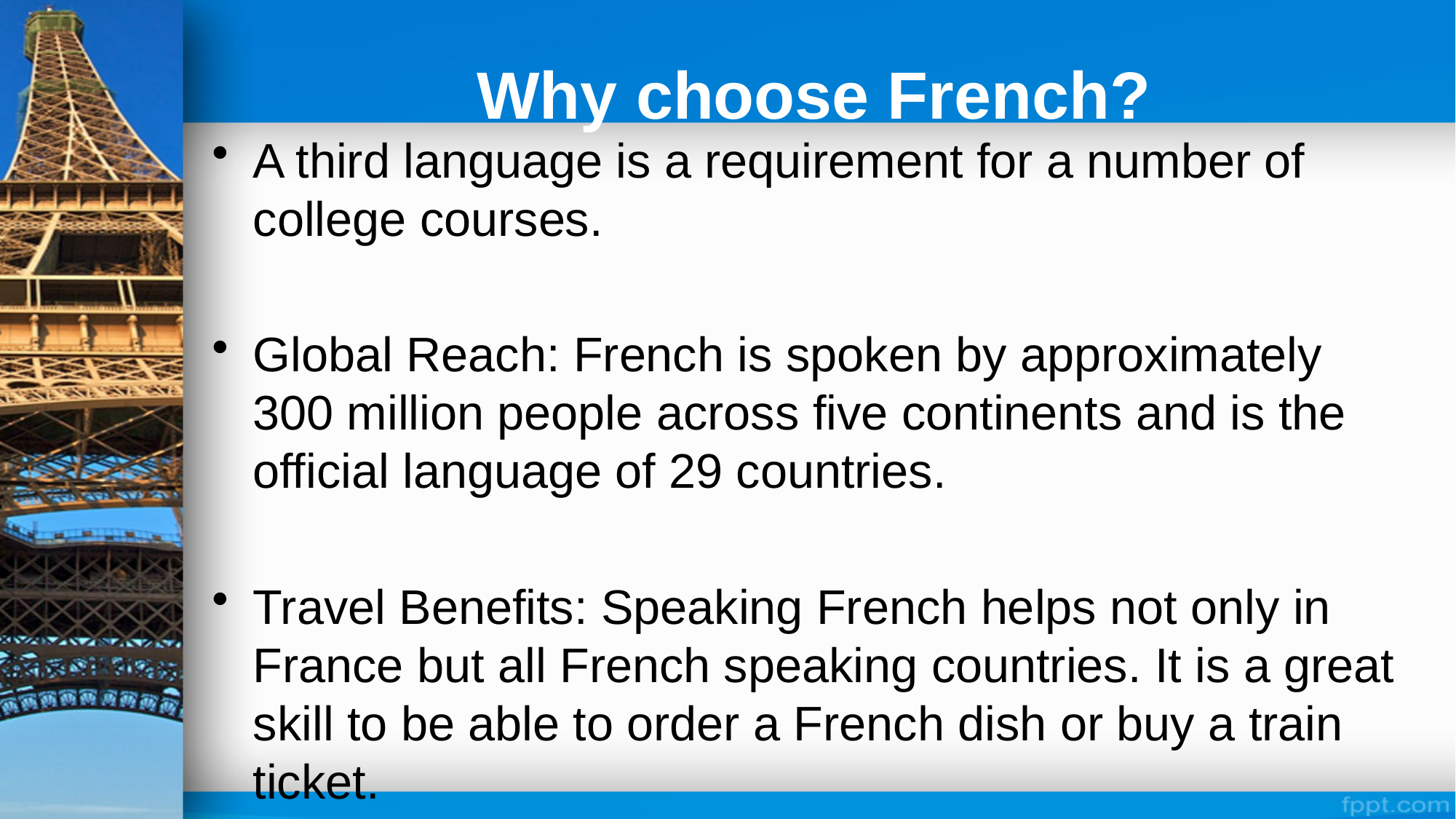

# Why choose French?
A third language is a requirement for a number of college courses.

Global Reach: French is spoken by approximately 300 million people across five continents and is the official language of 29 countries.

Travel Benefits: Speaking French helps not only in France but all French speaking countries. It is a great skill to be able to order a French dish or buy a train ticket.